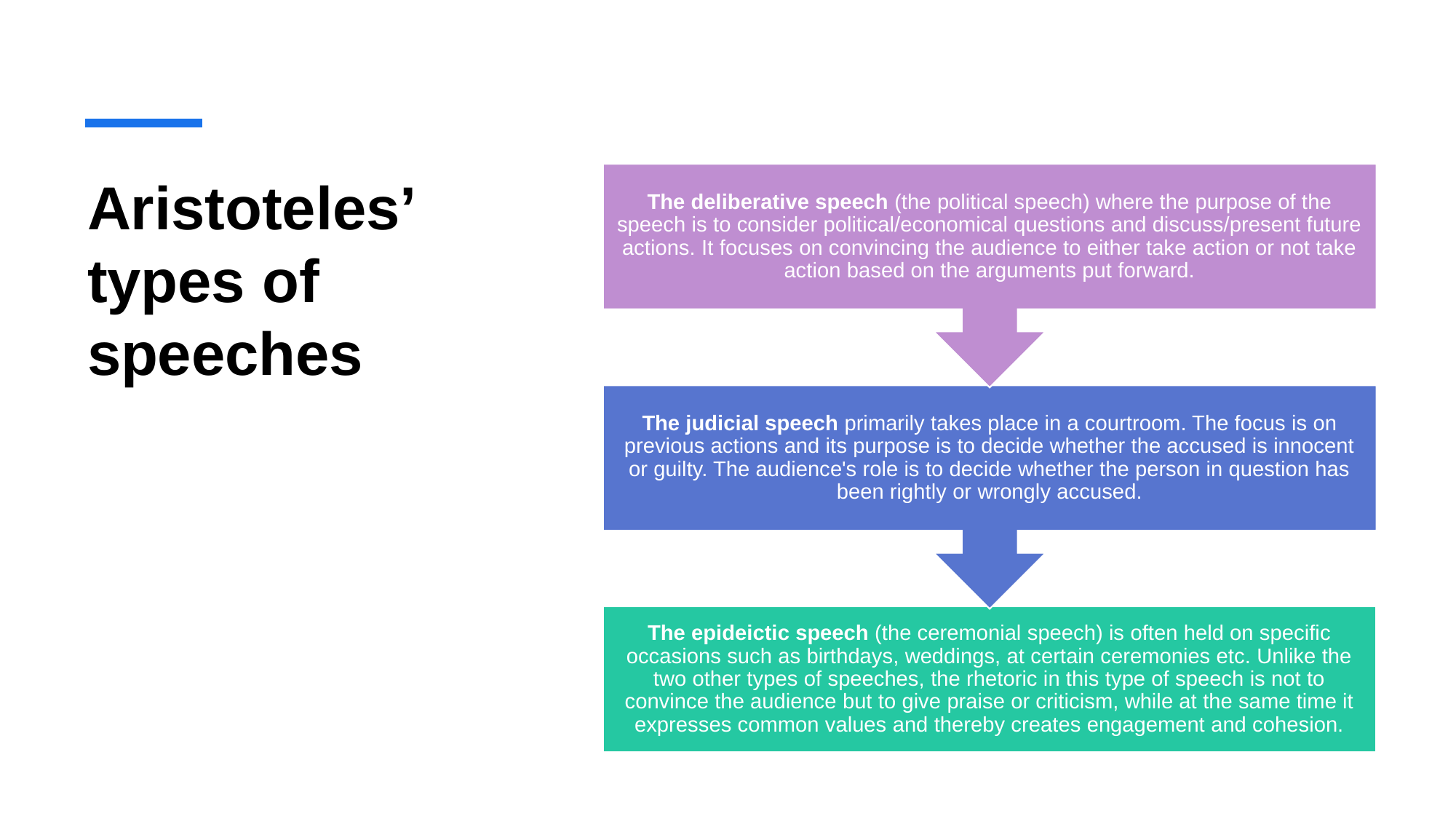

# Aristoteles’ types of speeches
The epideictic speech (the ceremonial speech) is often held on specific occasions such as birthdays, weddings, at certain ceremonies etc. Unlike the two other types of speeches, the rhetoric in this type of speech is not to convince the audience but to give praise or criticism, while at the same time it expresses common values and thereby creates engagement and cohesion.
The judicial speech primarily takes place in a courtroom. The focus is on previous actions and its purpose is to decide whether the accused is innocent or guilty. The audience's role is to decide whether the person in question has been rightly or wrongly accused.
The deliberative speech (the political speech) where the purpose of the speech is to consider political/economical questions and discuss/present future actions. It focuses on convincing the audience to either take action or not take action based on the arguments put forward.